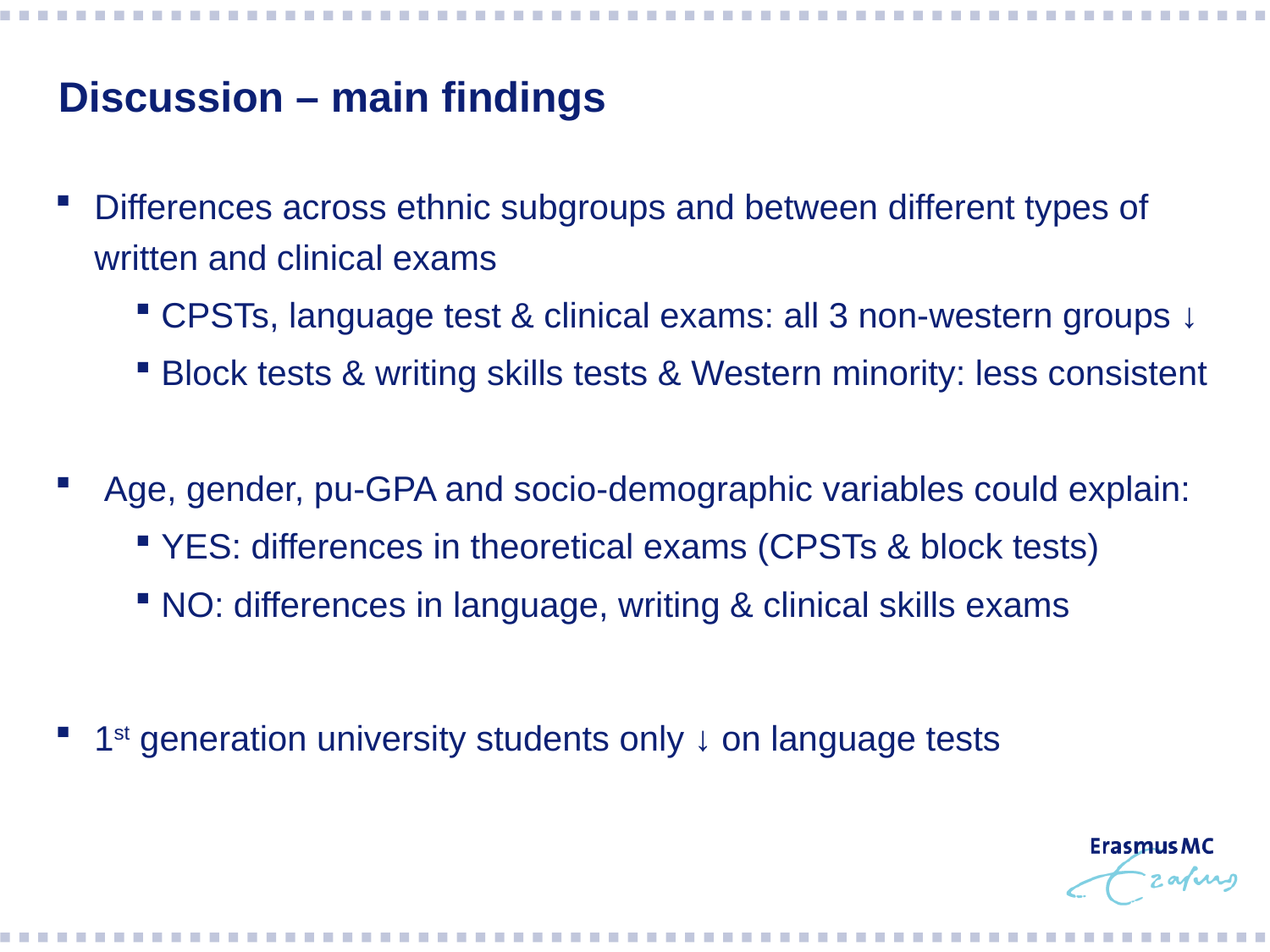

# Discussion – main findings
Differences across ethnic subgroups and between different types of written and clinical exams
CPSTs, language test & clinical exams: all 3 non-western groups ↓
Block tests & writing skills tests & Western minority: less consistent

 Age, gender, pu-GPA and socio-demographic variables could explain:
YES: differences in theoretical exams (CPSTs & block tests)
NO: differences in language, writing & clinical skills exams

1st generation university students only ↓ on language tests